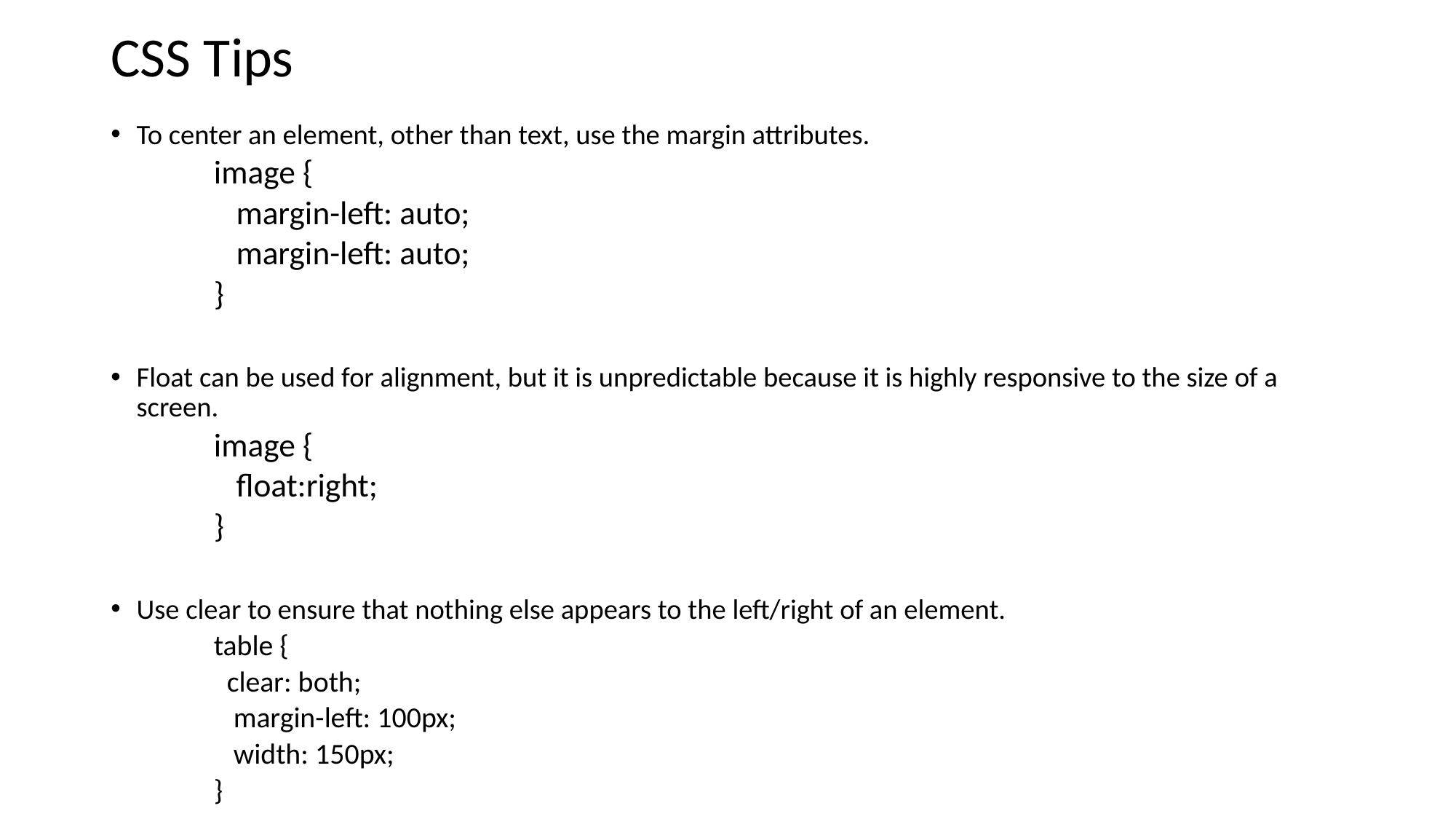

# CSS Tips
To center an element, other than text, use the margin attributes.
image {
   margin-left: auto;
   margin-left: auto;
}

Float can be used for alignment, but it is unpredictable because it is highly responsive to the size of a screen.
image {
   float:right;
}

Use clear to ensure that nothing else appears to the left/right of an element.
table {
  clear: both;
   margin-left: 100px;
   width: 150px;
}